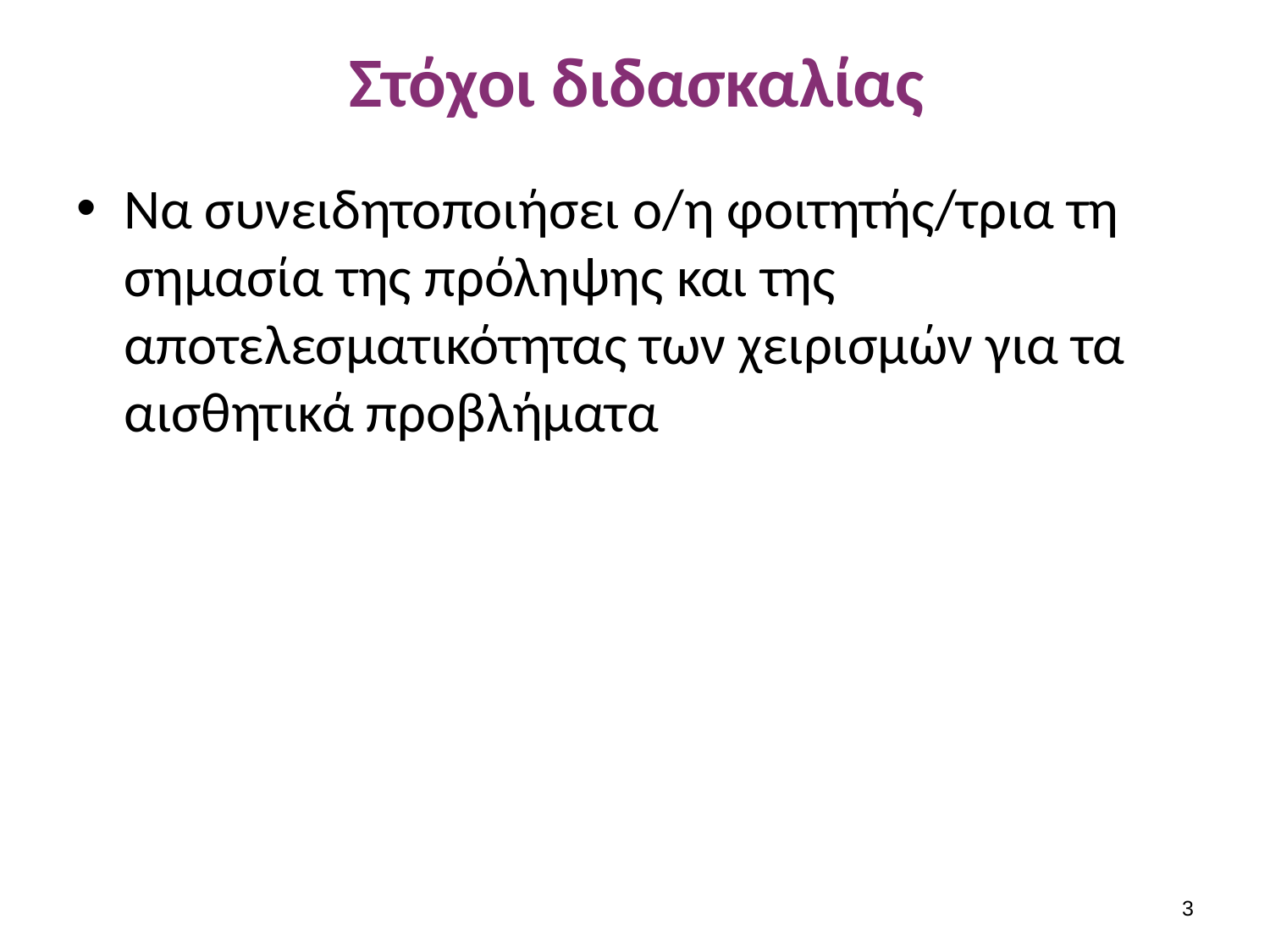

# Στόχοι διδασκαλίας
Να συνειδητοποιήσει ο/η φοιτητής/τρια τη σημασία της πρόληψης και της αποτελεσματικότητας των χειρισμών για τα αισθητικά προβλήματα

3